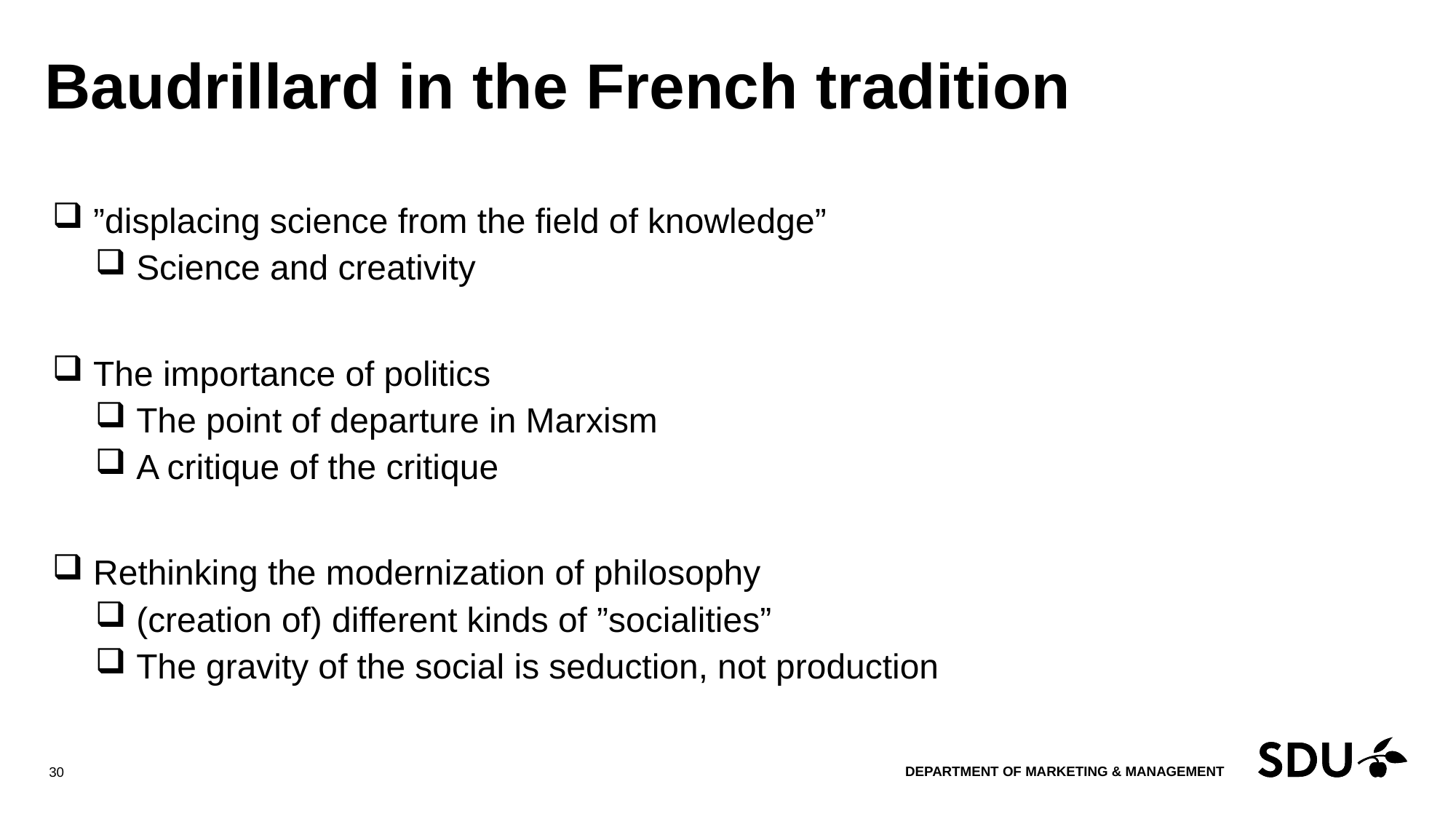

# Baudrillard in the French tradition
”displacing science from the field of knowledge”
Science and creativity

The importance of politics
The point of departure in Marxism
A critique of the critique

Rethinking the modernization of philosophy
(creation of) different kinds of ”socialities”
The gravity of the social is seduction, not production

30
20 June 2018